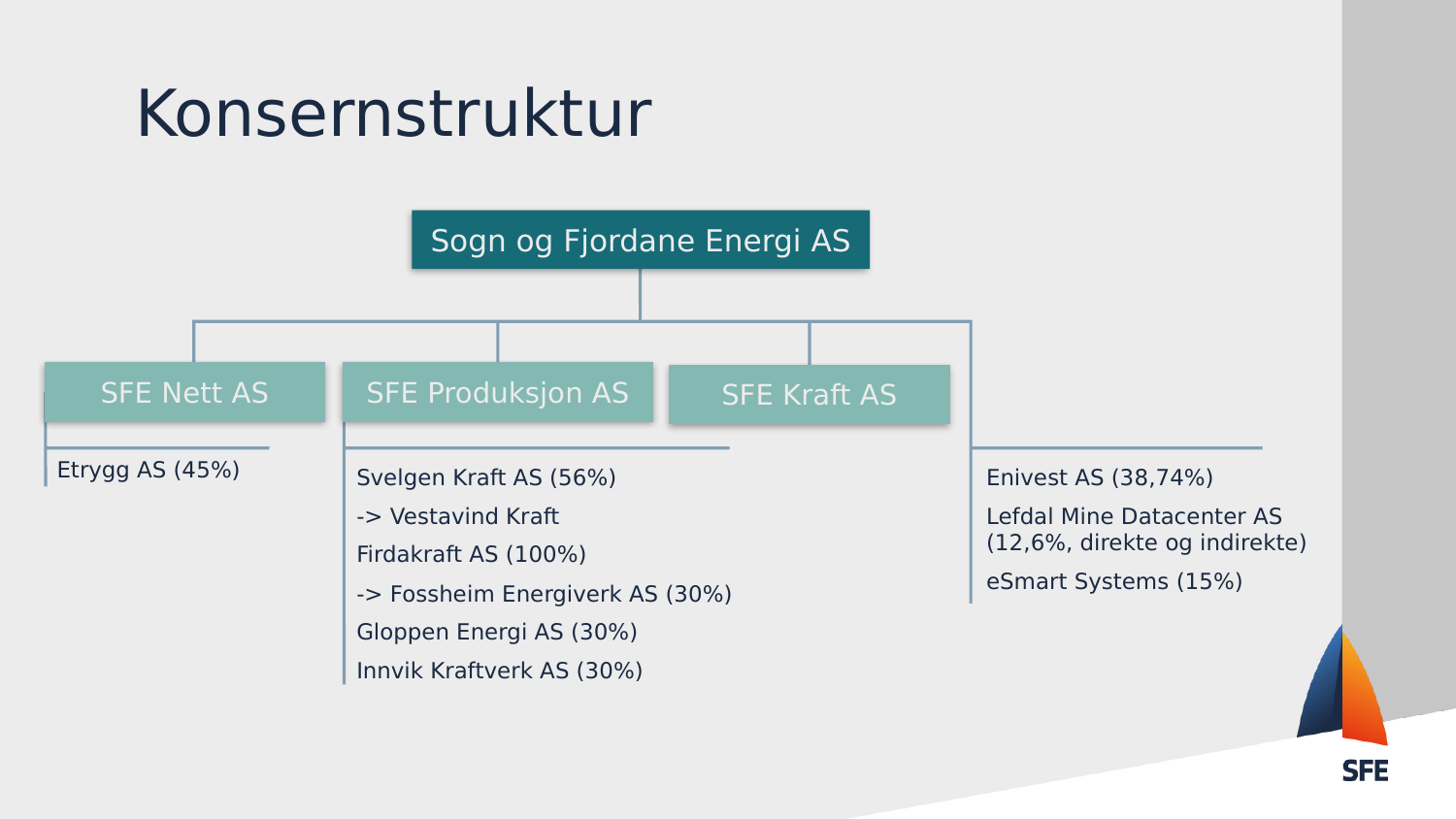

# Konsernstruktur
Sogn og Fjordane Energi AS

SFE Nett AS
SFE Produksjon AS
SFE Kraft AS

Etrygg AS (45%)

Svelgen Kraft AS (56%)
-> Vestavind Kraft
Firdakraft AS (100%)
-> Fossheim Energiverk AS (30%)
Gloppen Energi AS (30%)
Innvik Kraftverk AS (30%)
Enivest AS (38,74%)
Lefdal Mine Datacenter AS (12,6%, direkte og indirekte)
eSmart Systems (15%)